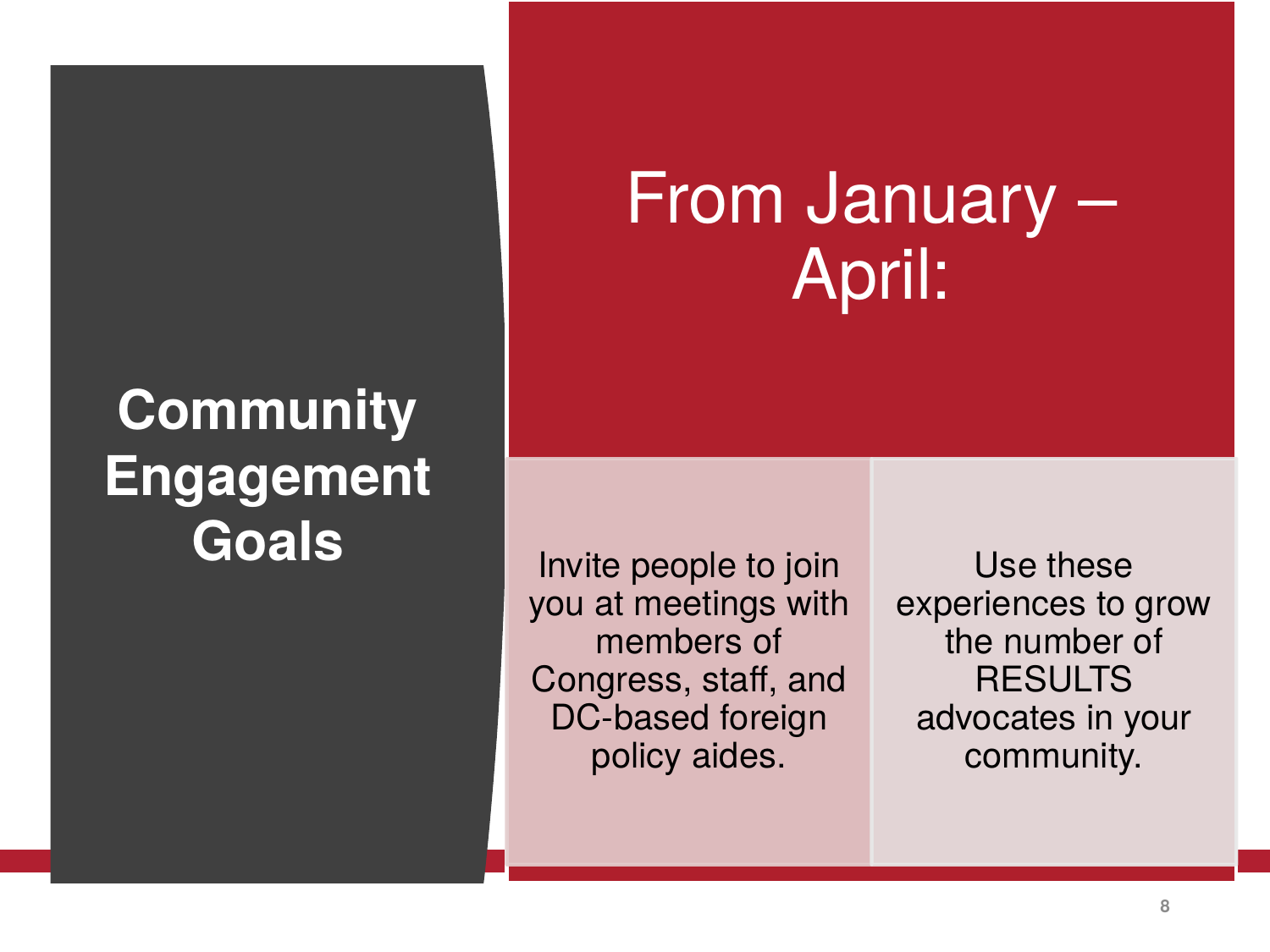

From January – April:
Invite people to join you at meetings with members of Congress, staff, and DC-based foreign policy aides.
Use these experiences to grow the number of RESULTS advocates in your community.

# Community Engagement Goals
8